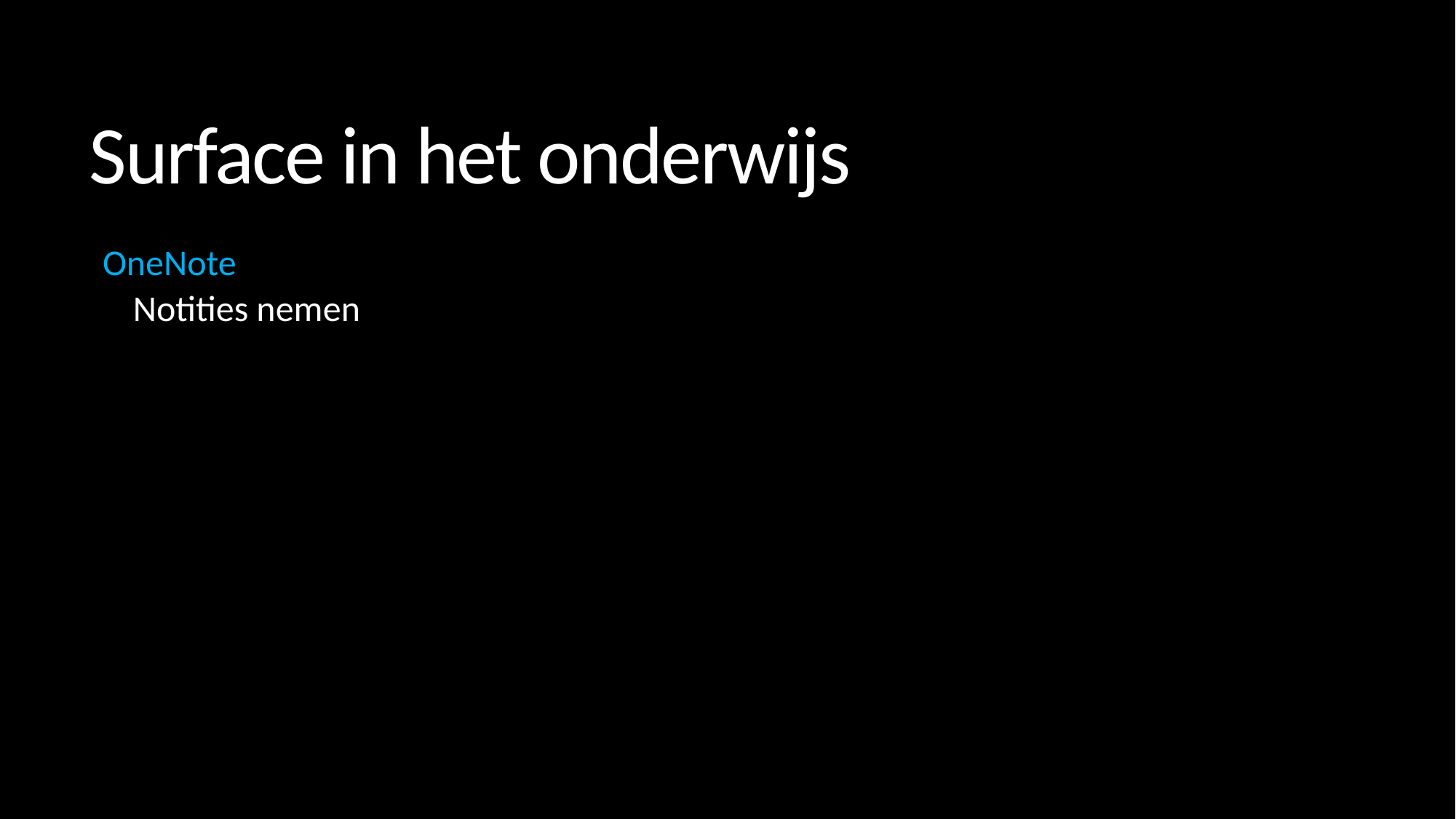

# Surface in het onderwijs
OneNote
Notities nemen